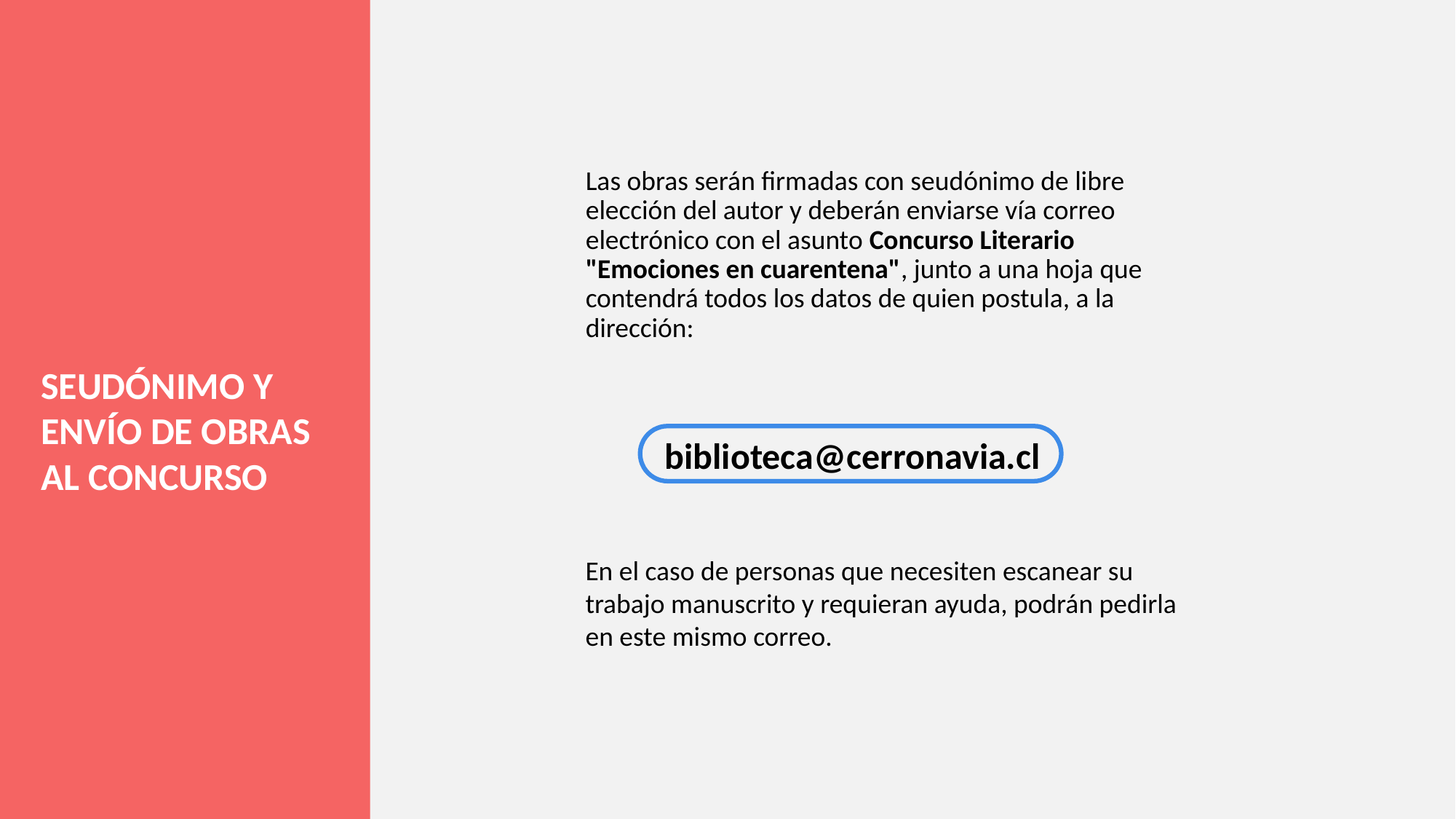

Las obras serán firmadas con seudónimo de libre elección del autor y deberán enviarse vía correo electrónico con el asunto Concurso Literario "Emociones en cuarentena", junto a una hoja que contendrá todos los datos de quien postula, a la dirección:

SEUDÓNIMO Y ENVÍO DE OBRAS AL CONCURSO

biblioteca@cerronavia.cl
En el caso de personas que necesiten escanear su trabajo manuscrito y requieran ayuda, podrán pedirla en este mismo correo.